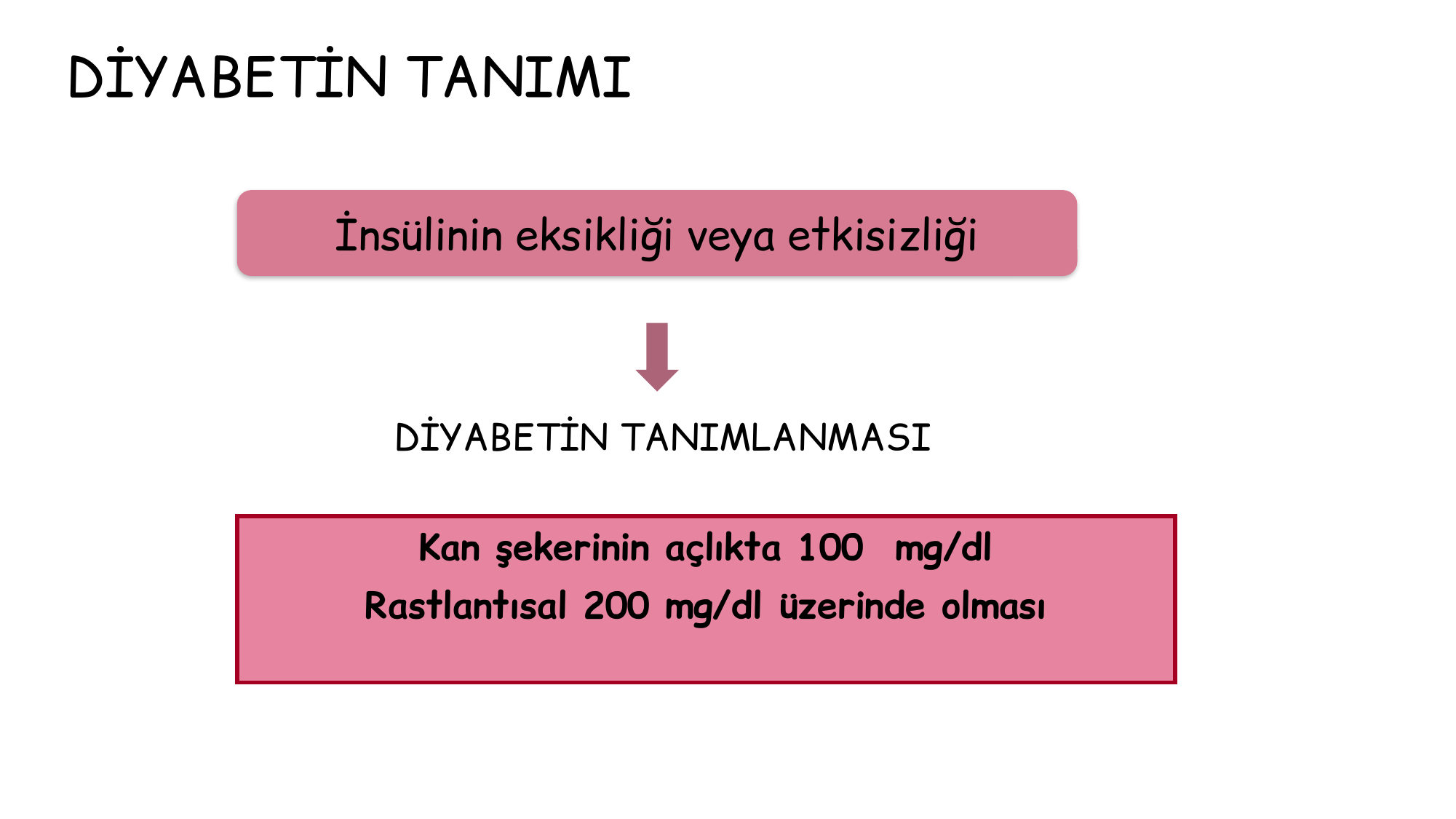

# DİYABETİN TANIMI
İnsülinin eksikliği veya etkisizliği

DİYABETİN TANIMLANMASI
| Kan şekerinin açlıkta 100 mg/dl Rastlantısal 200 mg/dl üzerinde olması |
| --- |